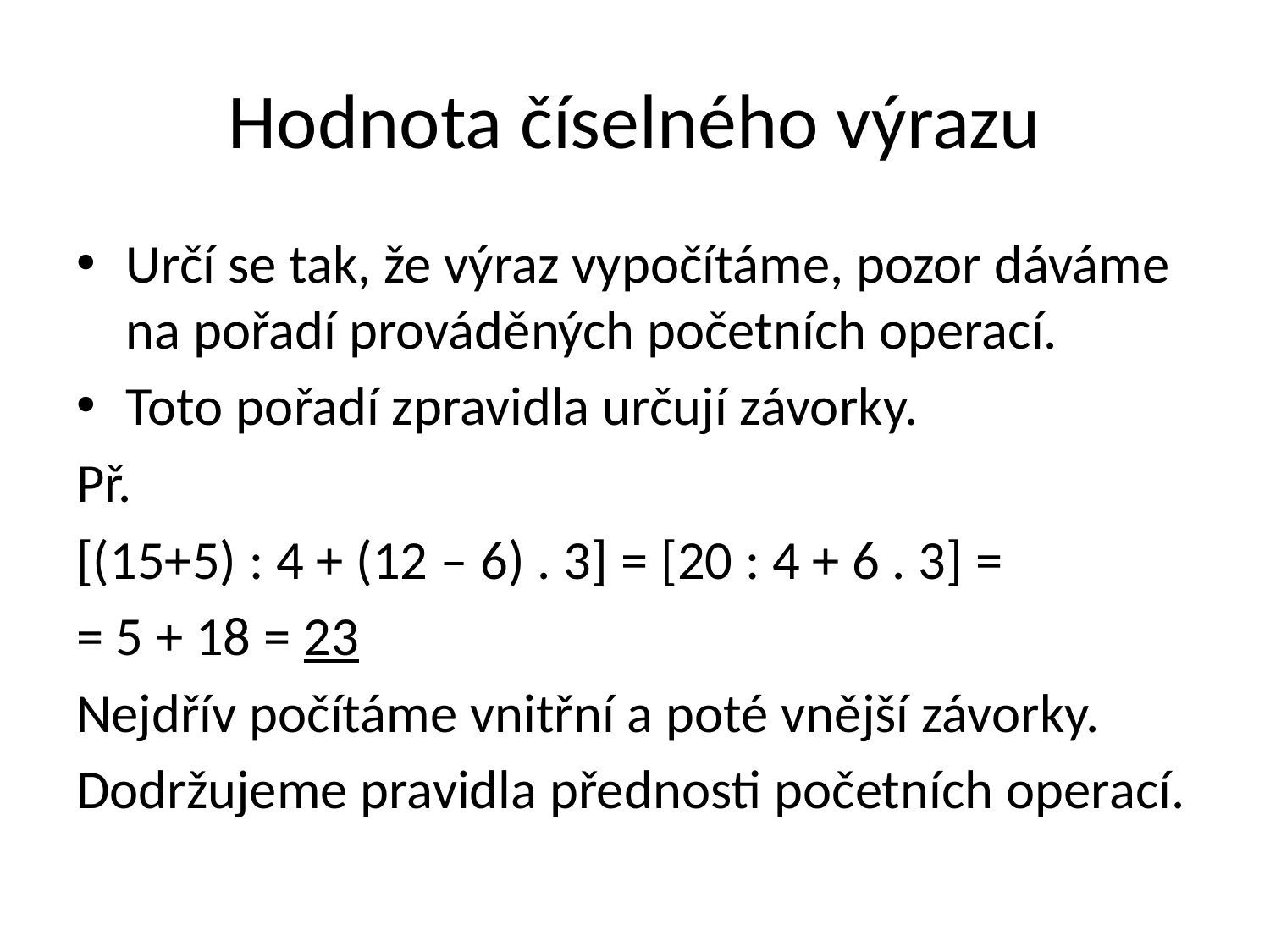

# Hodnota číselného výrazu
Určí se tak, že výraz vypočítáme, pozor dáváme na pořadí prováděných početních operací.
Toto pořadí zpravidla určují závorky.
Př.
[(15+5) : 4 + (12 – 6) . 3] = [20 : 4 + 6 . 3] =
= 5 + 18 = 23
Nejdřív počítáme vnitřní a poté vnější závorky.
Dodržujeme pravidla přednosti početních operací.